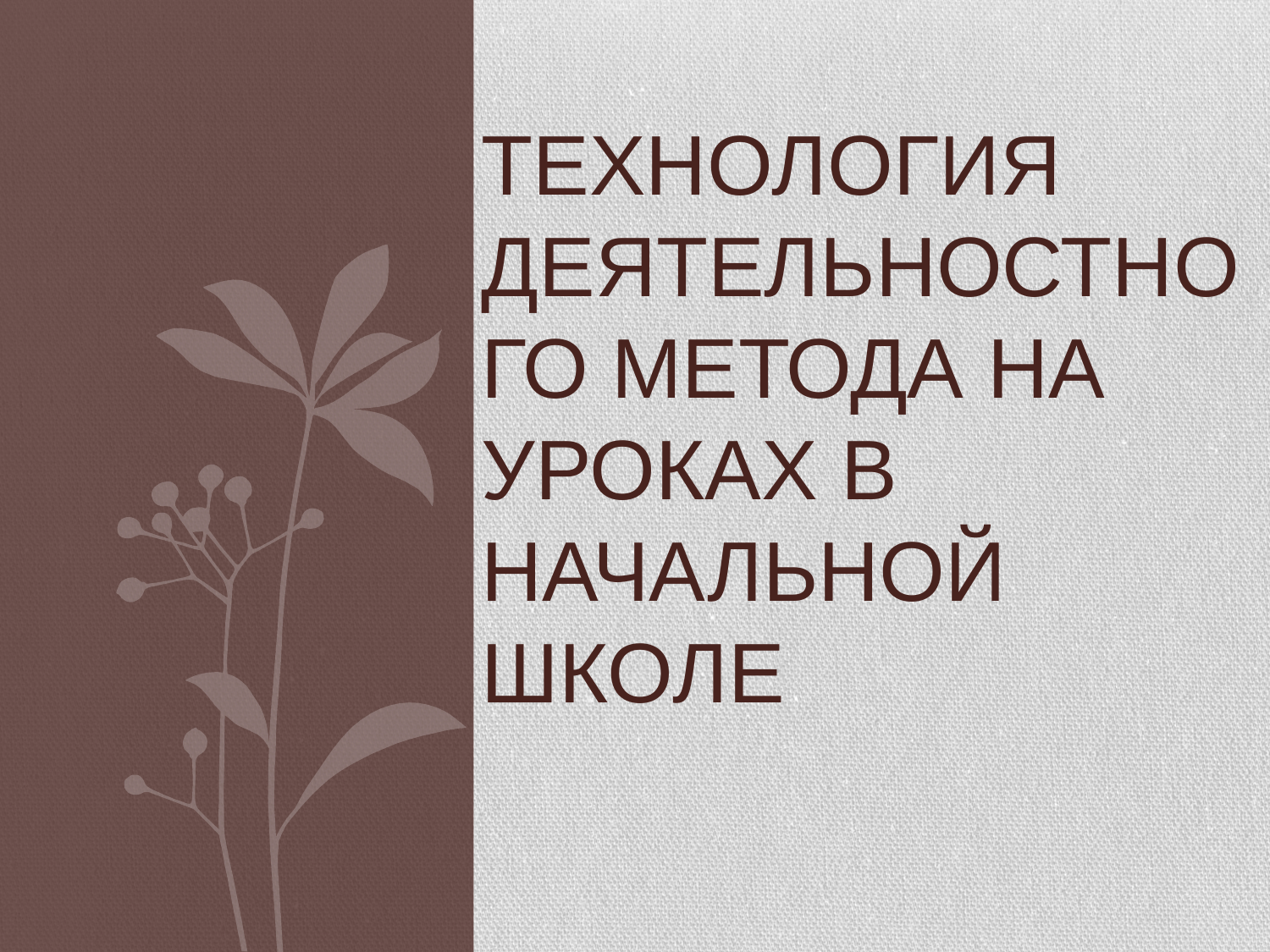

# Технология деятельностного метода на уроках в начальной школе